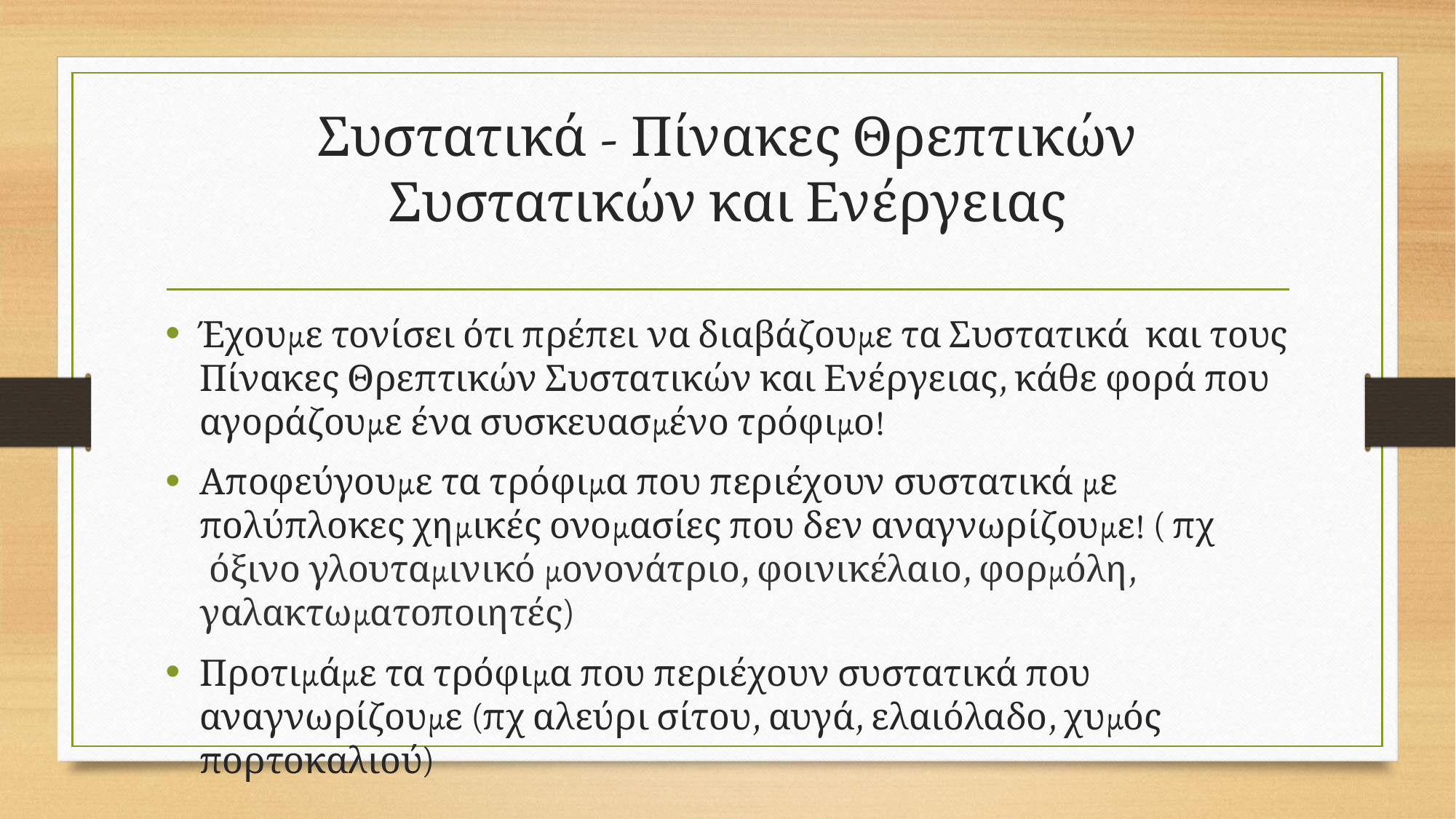

# Συστατικά - Πίνακες Θρεπτικών Συστατικών και Ενέργειας
Έχουμε τονίσει ότι πρέπει να διαβάζουμε τα Συστατικά  και τους Πίνακες Θρεπτικών Συστατικών και Ενέργειας, κάθε φορά που αγοράζουμε ένα συσκευασμένο τρόφιμο!
Αποφεύγουμε τα τρόφιμα που περιέχουν συστατικά με πολύπλοκες χημικές ονομασίες που δεν αναγνωρίζουμε! ( πχ  όξινο γλουταμινικό μονονάτριο, φοινικέλαιο, φορμόλη, γαλακτωματοποιητές)
Προτιμάμε τα τρόφιμα που περιέχουν συστατικά που αναγνωρίζουμε (πχ αλεύρι σίτου, αυγά, ελαιόλαδο, χυμός πορτοκαλιού)